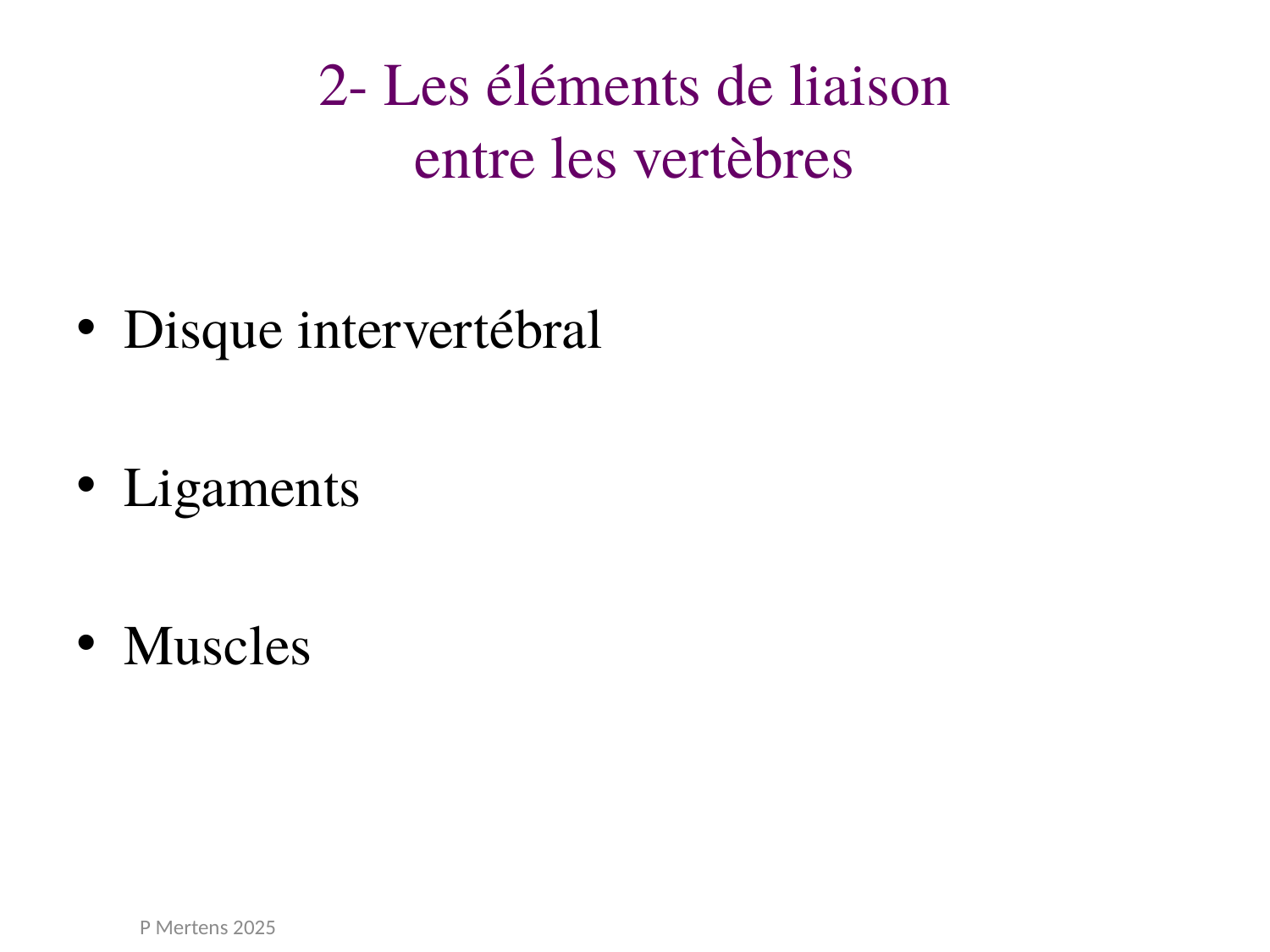

# 2- Les éléments de liaison entre les vertèbres
Disque intervertébral

Ligaments

Muscles
P Mertens 2025